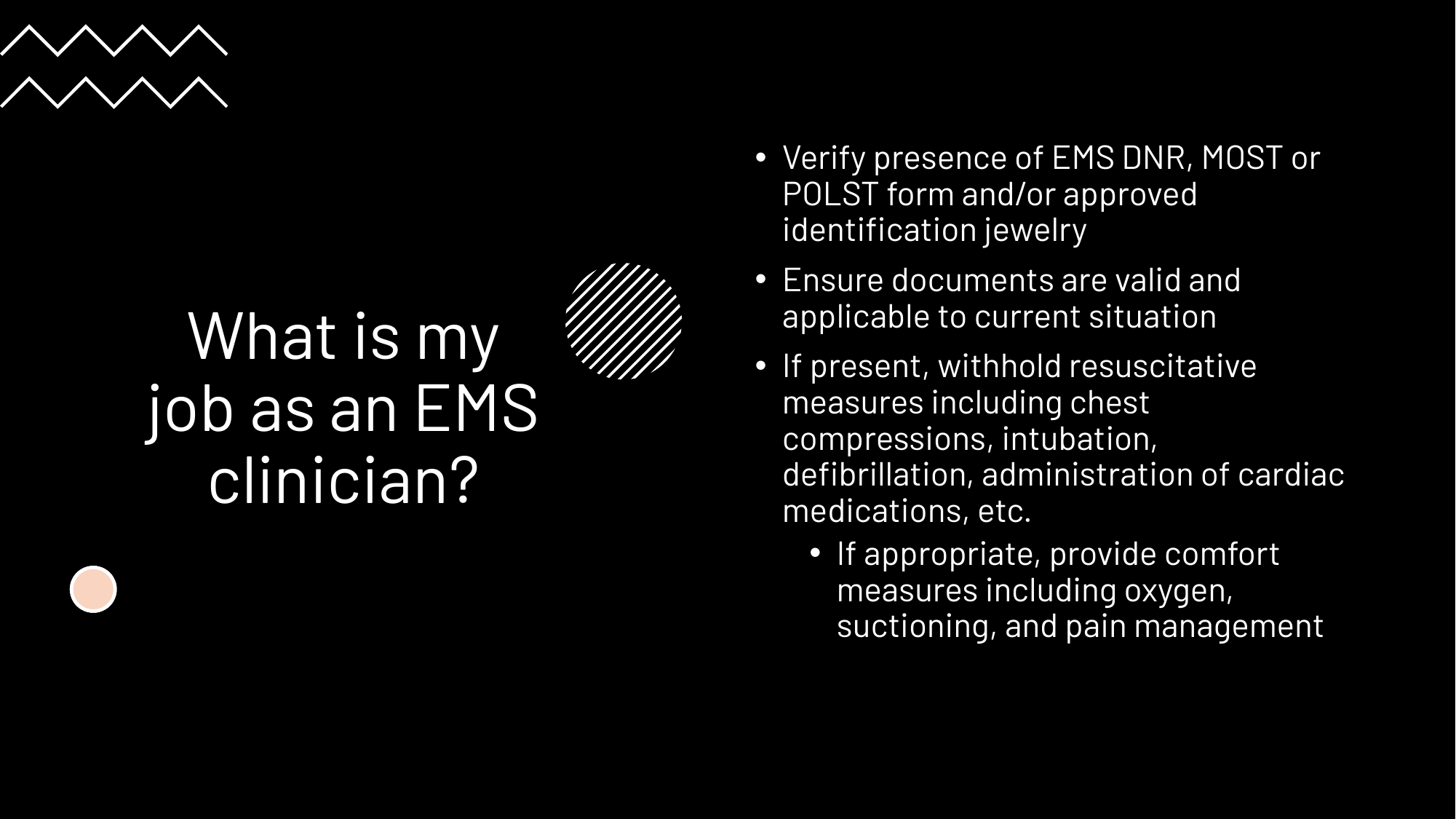

# What is my job as an EMS clinician?
Verify presence of EMS DNR, MOST or POLST form and/or approved identification jewelry
Ensure documents are valid and applicable to current situation
If present, withhold resuscitative measures including chest compressions, intubation, defibrillation, administration of cardiac medications, etc.
If appropriate, provide comfort measures including oxygen, suctioning, and pain management